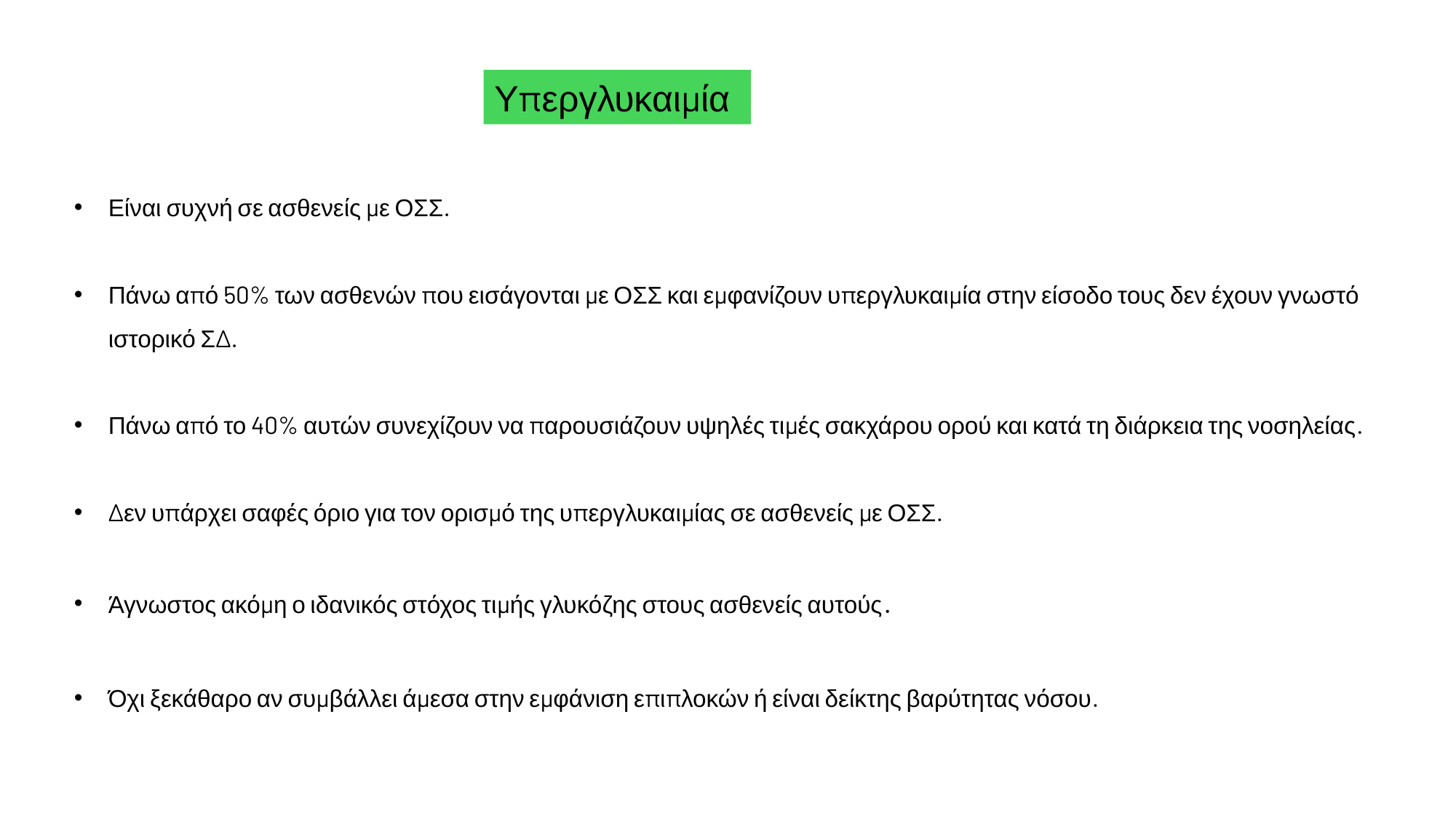

Υπεργλυκαιμία
Είναι συχνή σε ασθενείς με ΟΣΣ.

Πάνω από 50% των ασθενών που εισάγονται με ΟΣΣ και εμφανίζουν υπεργλυκαιμία στην είσοδο τους δεν έχουν γνωστό ιστορικό ΣΔ.

Πάνω από το 40% αυτών συνεχίζουν να παρουσιάζουν υψηλές τιμές σακχάρου ορού και κατά τη διάρκεια της νοσηλείας.

Δεν υπάρχει σαφές όριο για τον ορισμό της υπεργλυκαιμίας σε ασθενείς με ΟΣΣ.

Άγνωστος ακόμη ο ιδανικός στόχος τιμής γλυκόζης στους ασθενείς αυτούς.

Όχι ξεκάθαρο αν συμβάλλει άμεσα στην εμφάνιση επιπλοκών ή είναι δείκτης βαρύτητας νόσου.